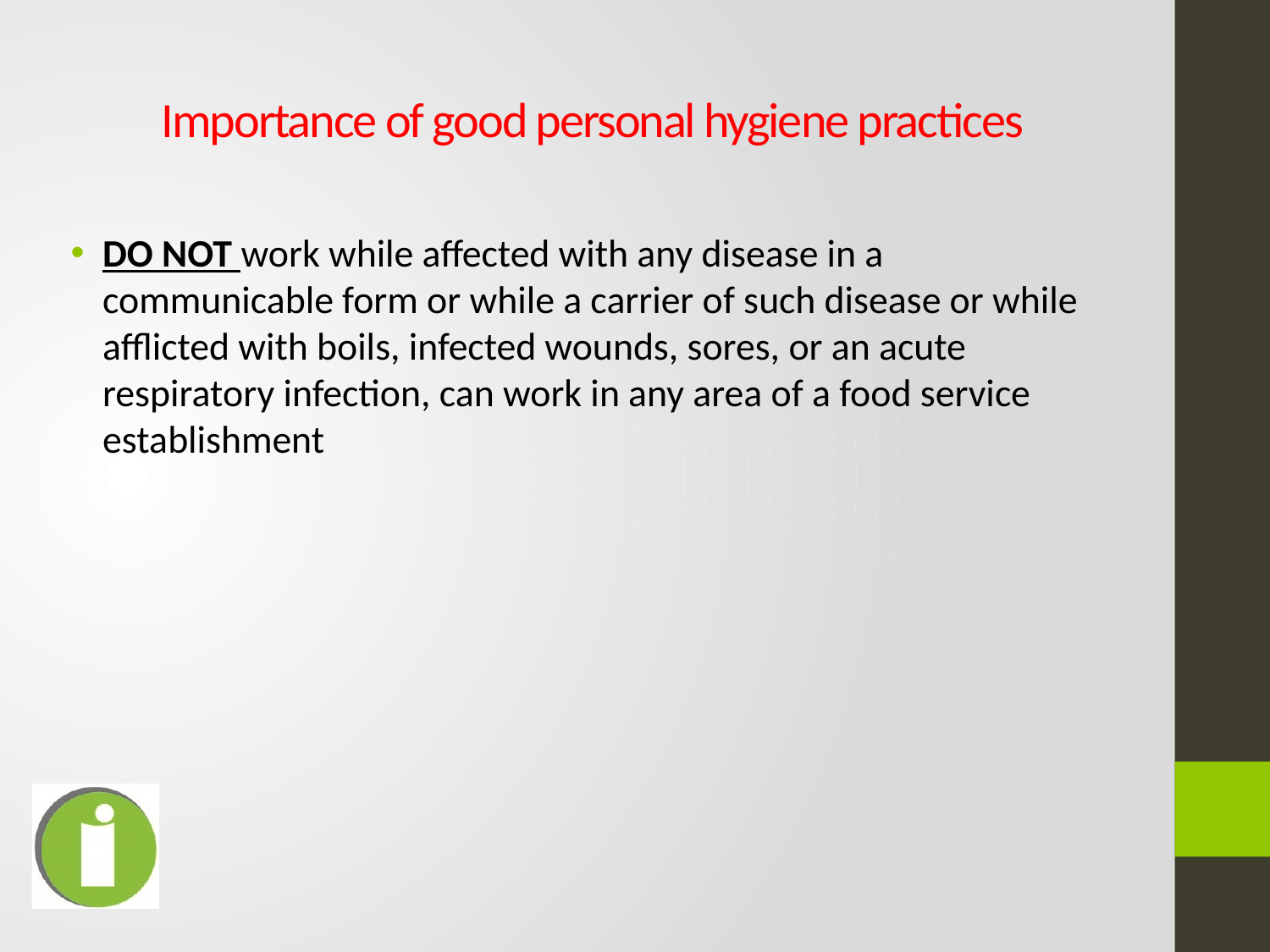

# Importance of good personal hygiene practices
DO NOT work while affected with any disease in a communicable form or while a carrier of such disease or while afflicted with boils, infected wounds, sores, or an acute respiratory infection, can work in any area of a food service establishment